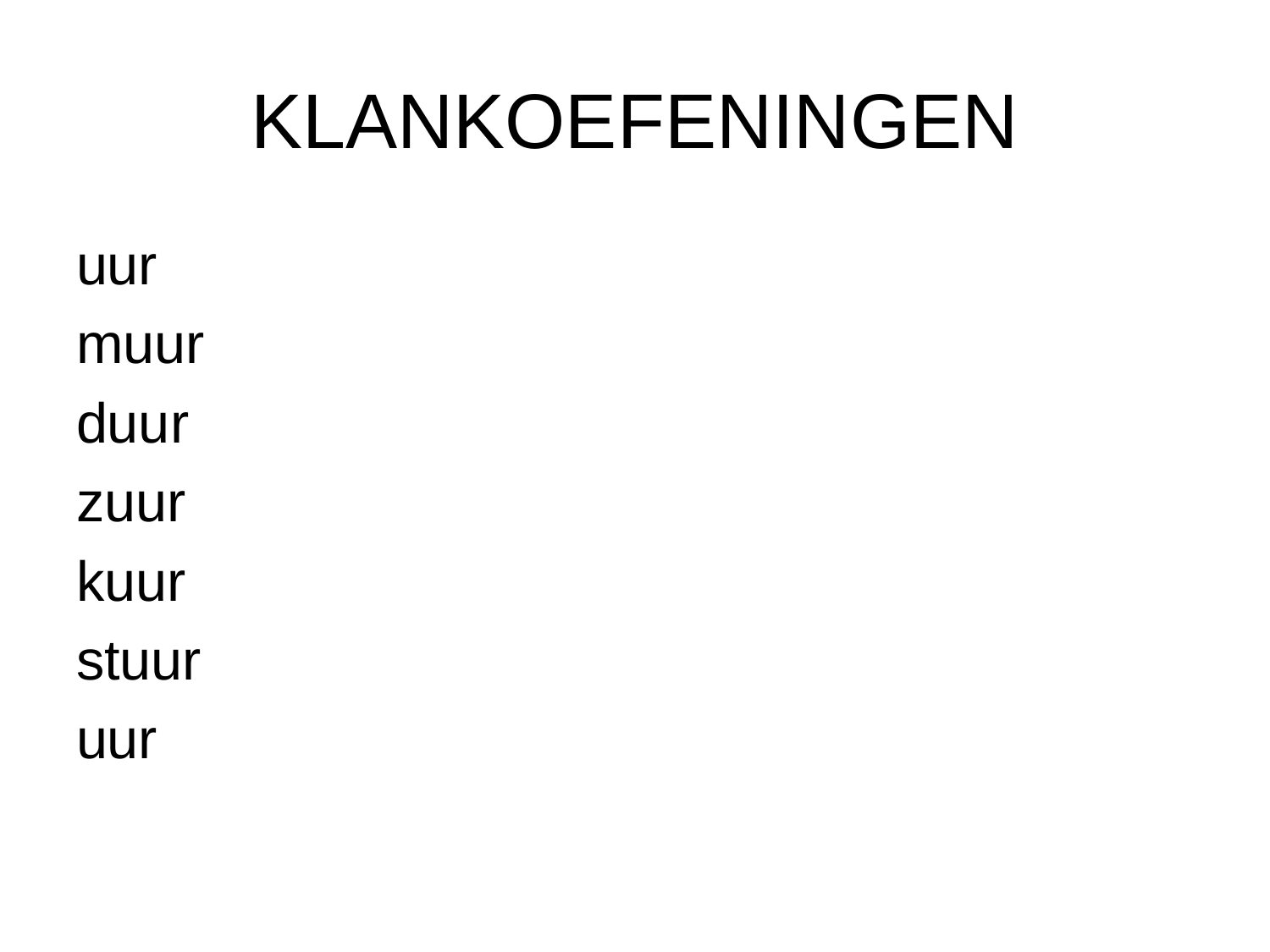

# KLANKOEFENINGEN
uur
muur
duur
zuur
kuur
stuur
uur